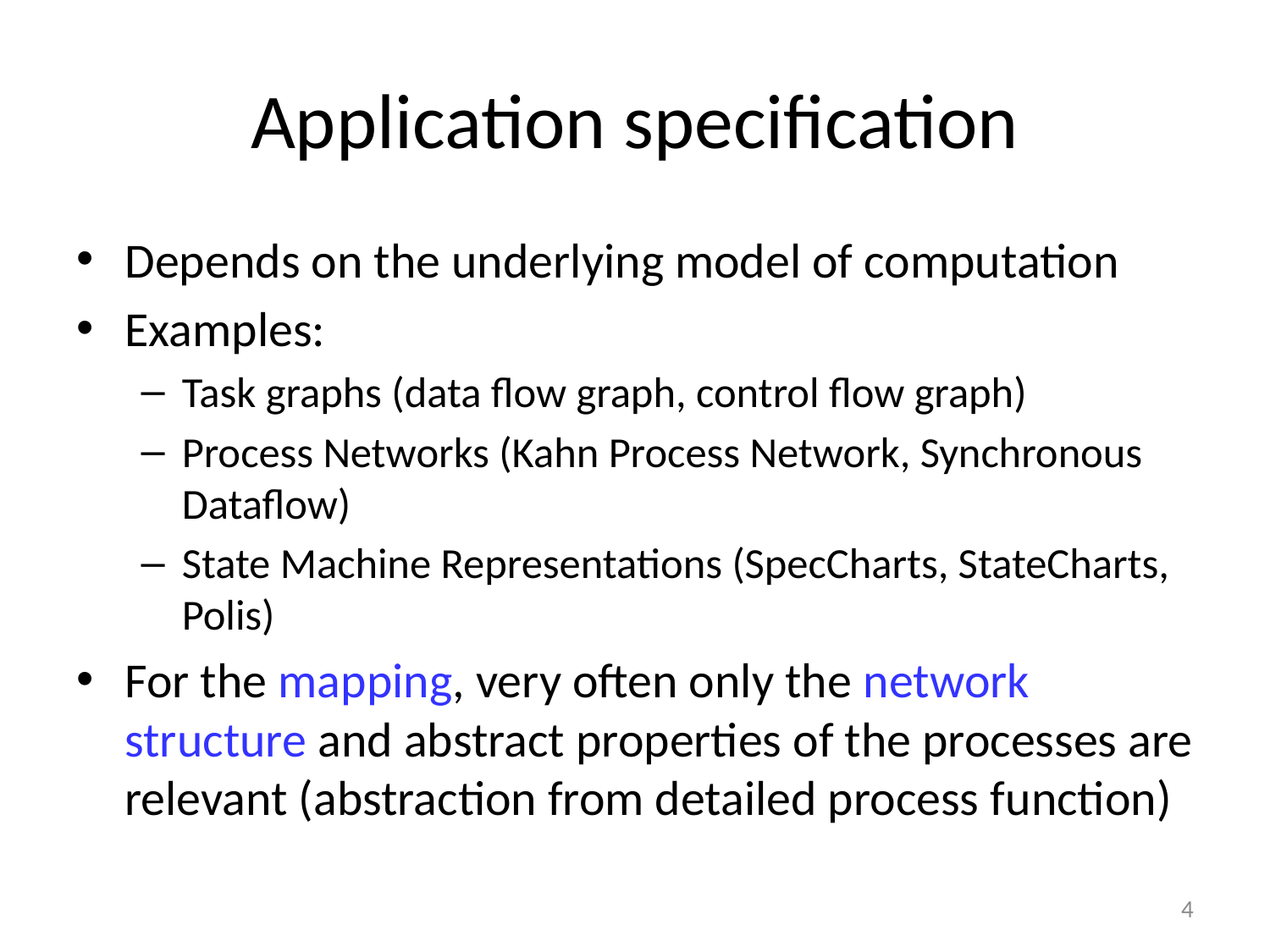

# Application specification
Depends on the underlying model of computation
Examples:
Task graphs (data flow graph, control flow graph)
Process Networks (Kahn Process Network, Synchronous Dataflow)
State Machine Representations (SpecCharts, StateCharts, Polis)
For the mapping, very often only the network structure and abstract properties of the processes are relevant (abstraction from detailed process function)
4